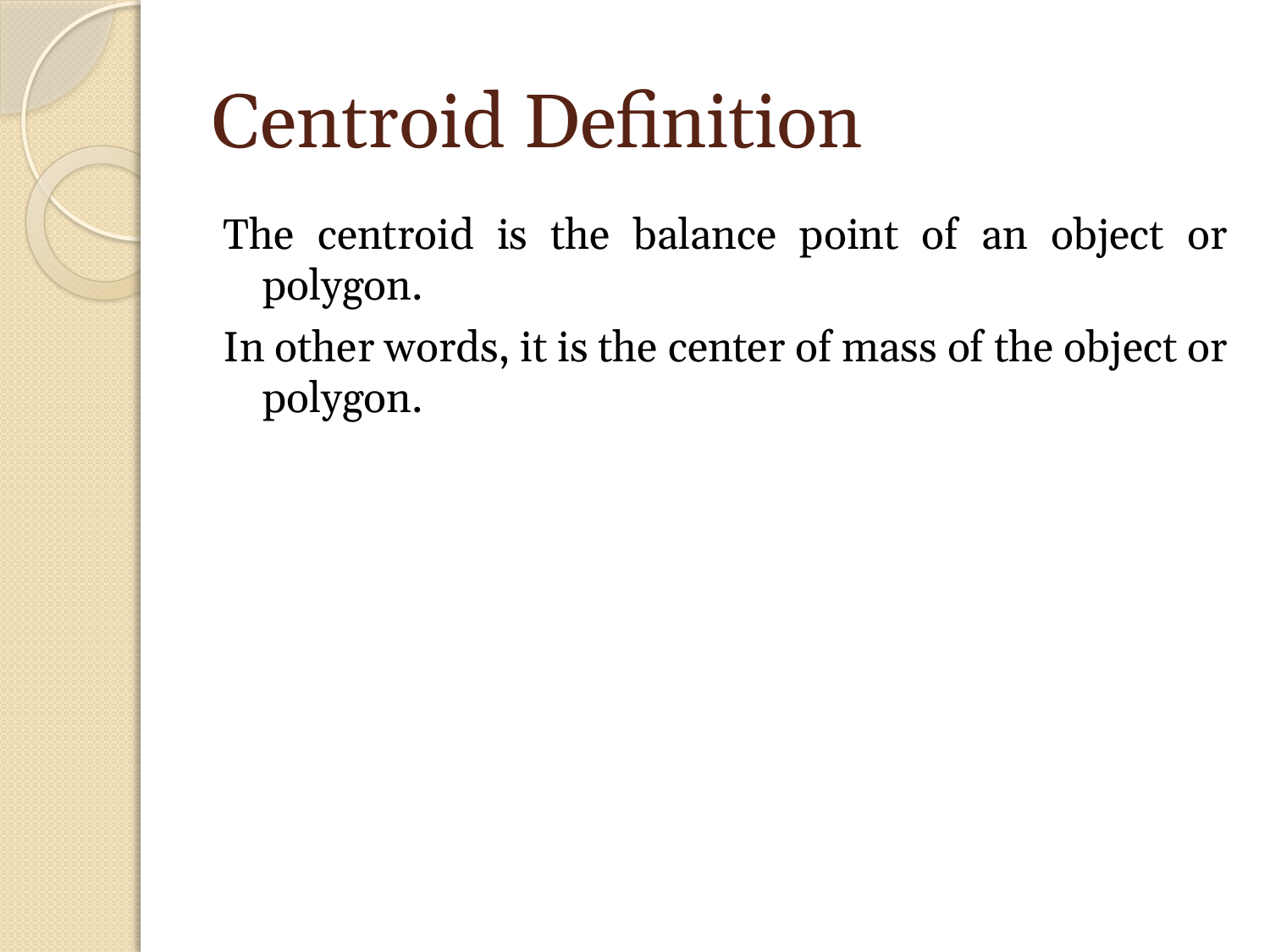

# Centroid Definition
The centroid is the balance point of an object or polygon.
In other words, it is the center of mass of the object or polygon.